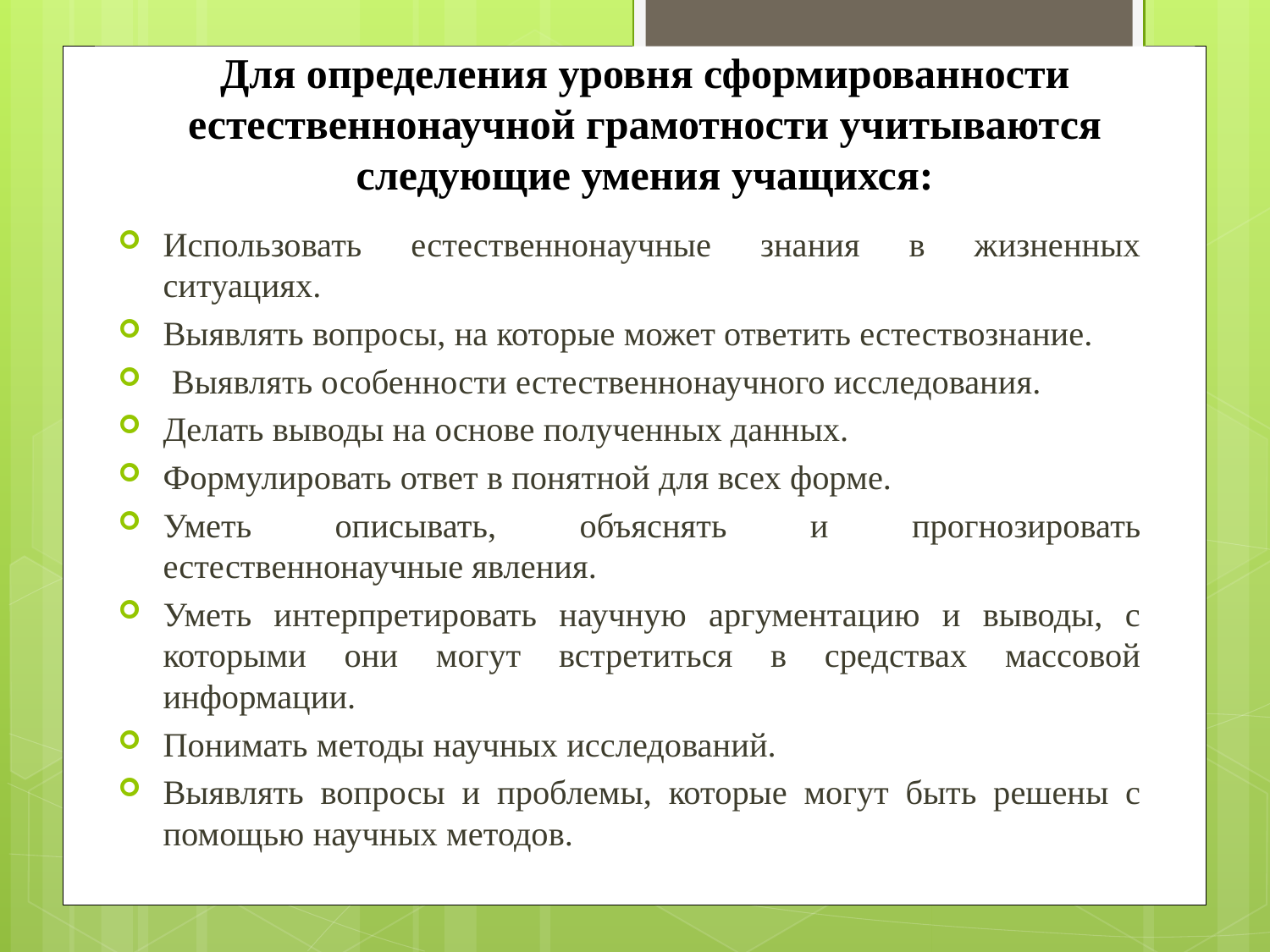

# Для определения уровня сформированности естественнонаучной грамотности учитываются следующие умения учащихся:
Использовать естественнонаучные знания в жизненных ситуациях.
Выявлять вопросы, на которые может ответить естествознание.
 Выявлять особенности естественнонаучного исследования.
Делать выводы на основе полученных данных.
Формулировать ответ в понятной для всех форме.
Уметь описывать, объяснять и прогнозировать естественнонаучные явления.
Уметь интерпретировать научную аргументацию и выводы, с которыми они могут встретиться в средствах массовой информации.
Понимать методы научных исследований.
Выявлять вопросы и проблемы, которые могут быть решены с помощью научных методов.